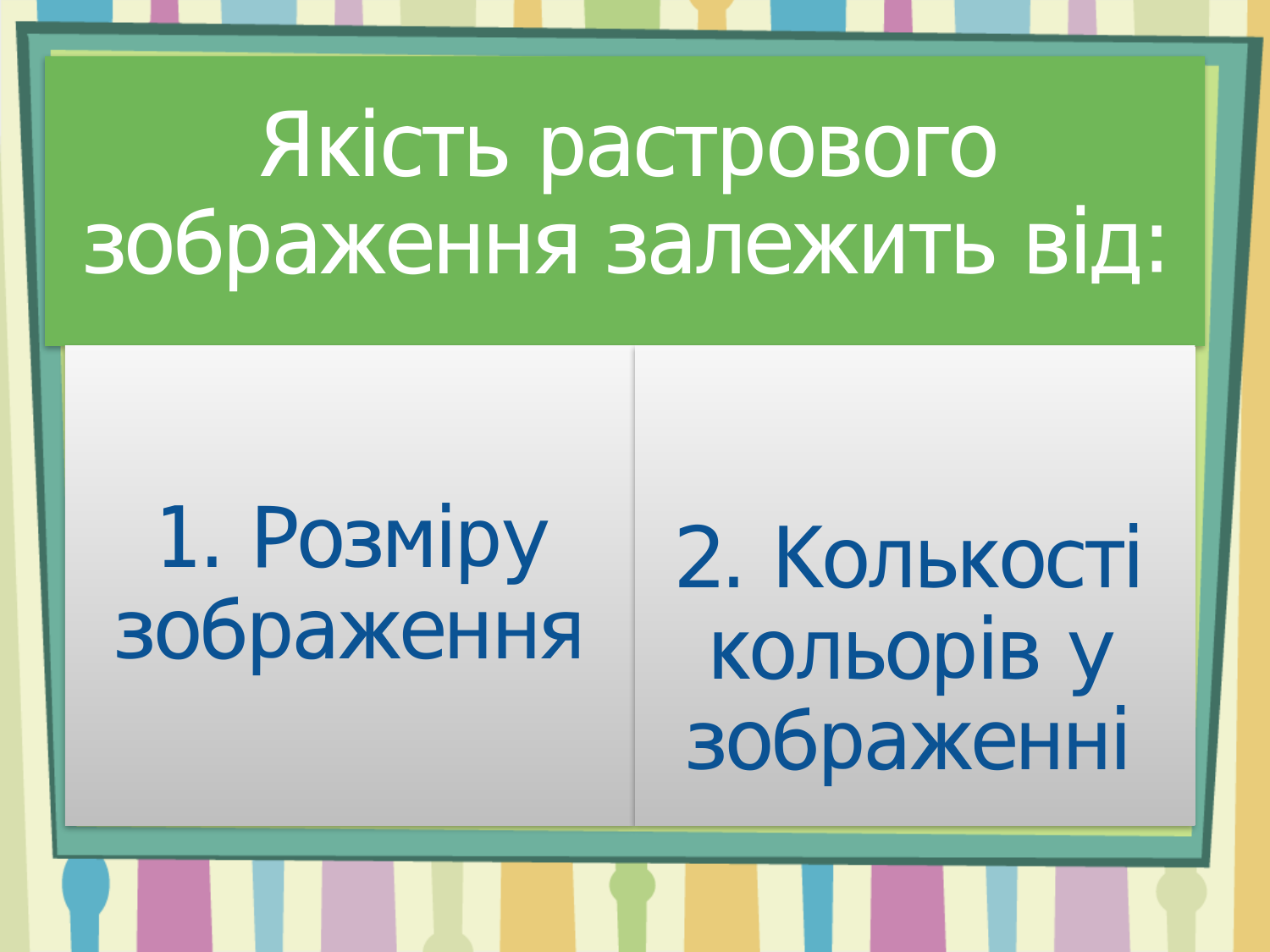

Якість растрового зображення залежить від:

1. Розміру зображення

2. Колькості кольорів у зображенні